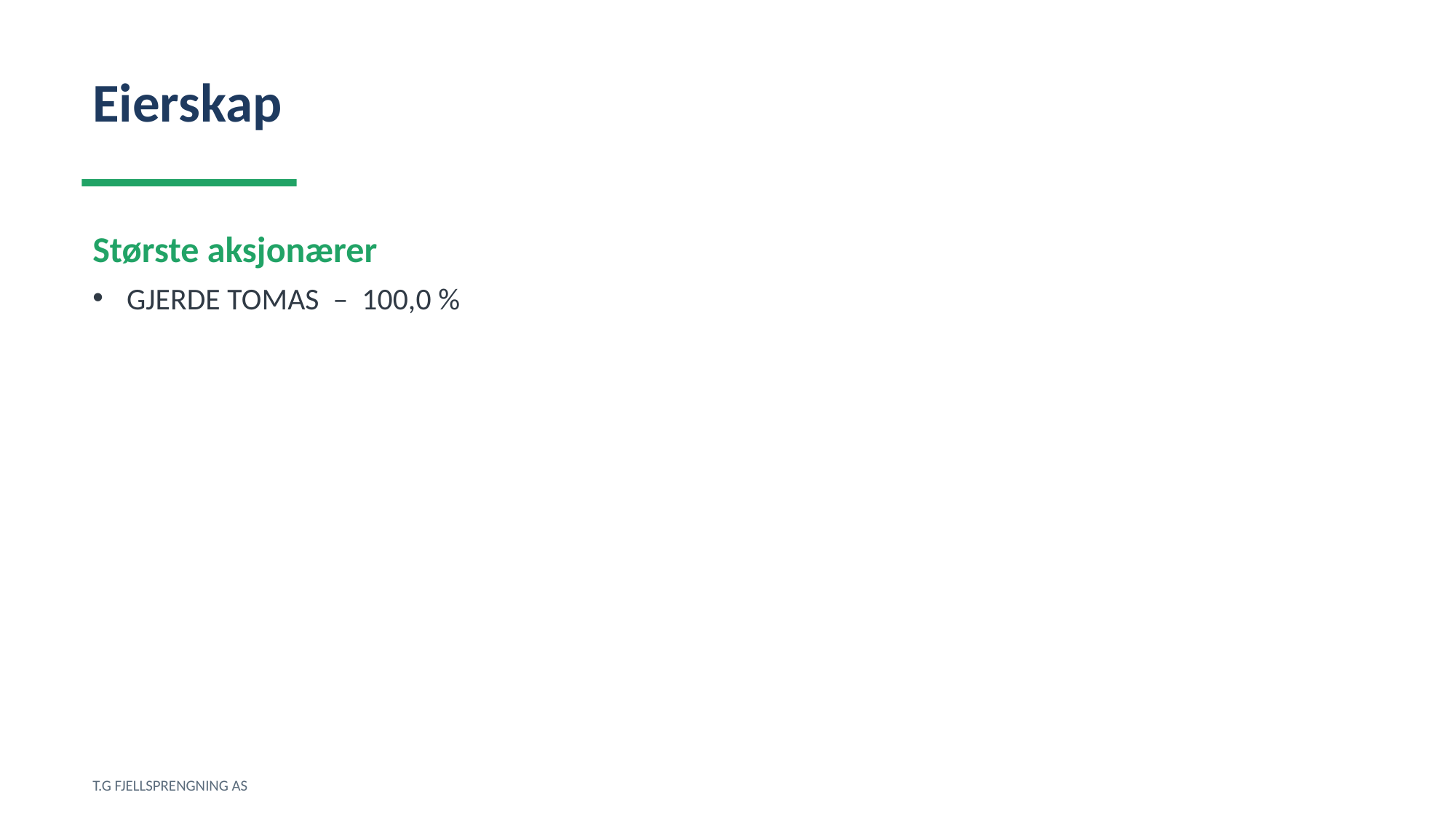

Eierskap

Største aksjonærer
GJERDE TOMAS  –  100,0 %
T.G FJELLSPRENGNING AS